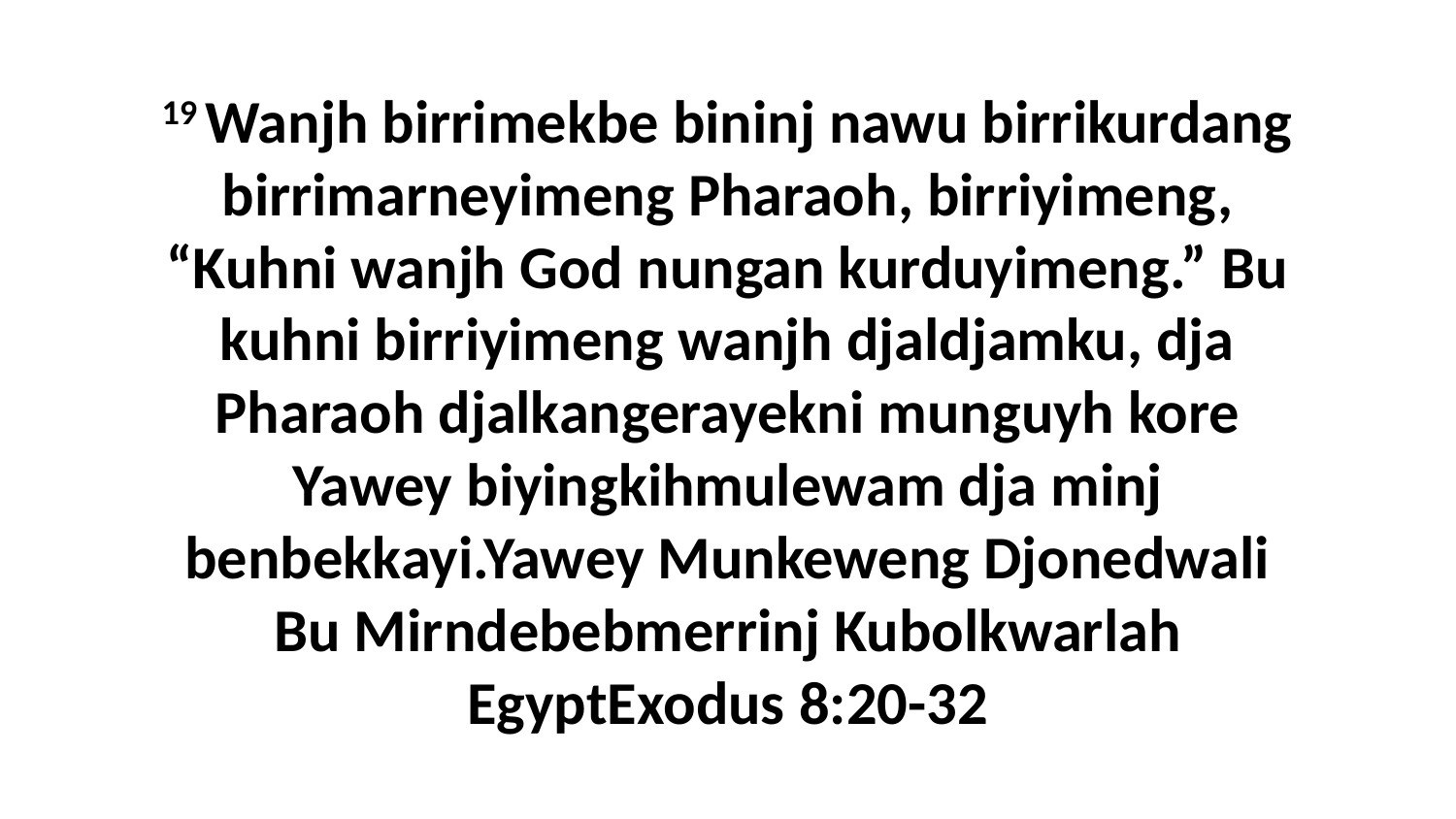

19 Wanjh birrimekbe bininj nawu birrikurdang birrimarneyimeng Pharaoh, birriyimeng, “Kuhni wanjh God nungan kurduyimeng.” Bu kuhni birriyimeng wanjh djaldjamku, dja Pharaoh djalkangerayekni munguyh kore Yawey biyingkihmulewam dja minj benbekkayi.Yawey Munkeweng Djonedwali Bu Mirndebebmerrinj Kubolkwarlah EgyptExodus 8:20-32